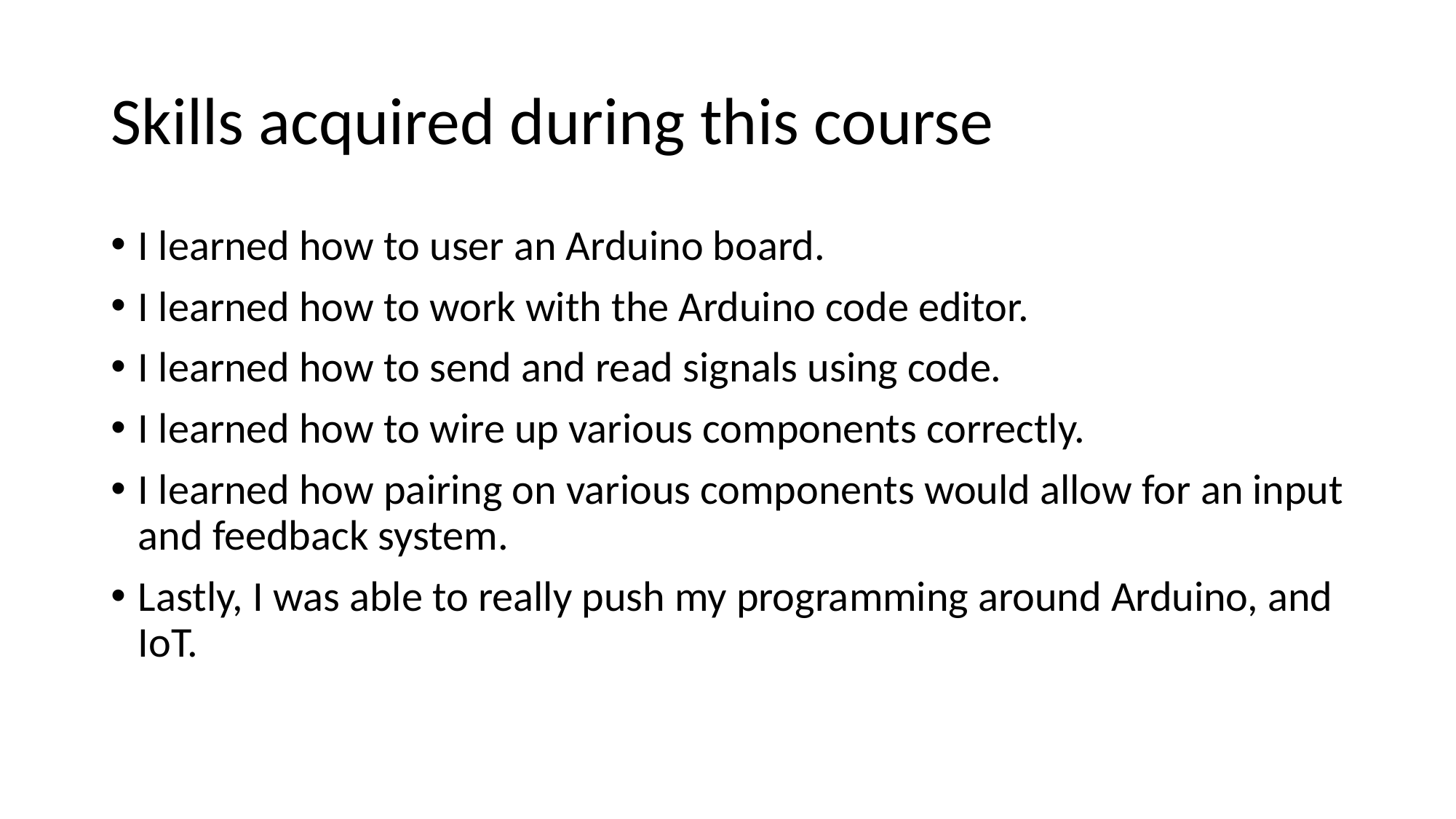

# Skills acquired during this course
I learned how to user an Arduino board.
I learned how to work with the Arduino code editor.
I learned how to send and read signals using code.
I learned how to wire up various components correctly.
I learned how pairing on various components would allow for an input and feedback system.
Lastly, I was able to really push my programming around Arduino, and IoT.